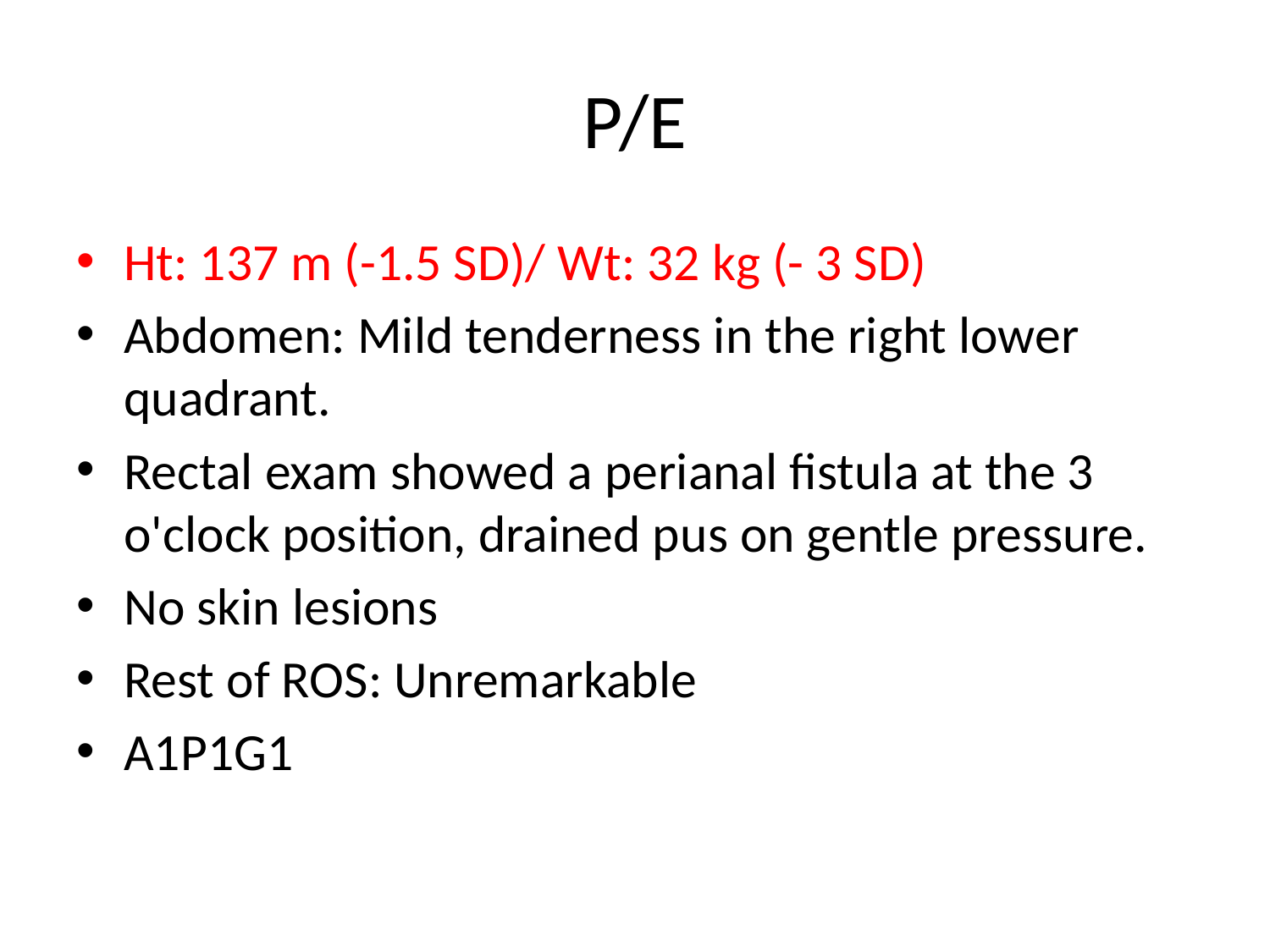

# P/E
Ht: 137 m (-1.5 SD)/ Wt: 32 kg (- 3 SD)
Abdomen: Mild tenderness in the right lower quadrant.
Rectal exam showed a perianal fistula at the 3 o'clock position, drained pus on gentle pressure.
No skin lesions
Rest of ROS: Unremarkable
A1P1G1